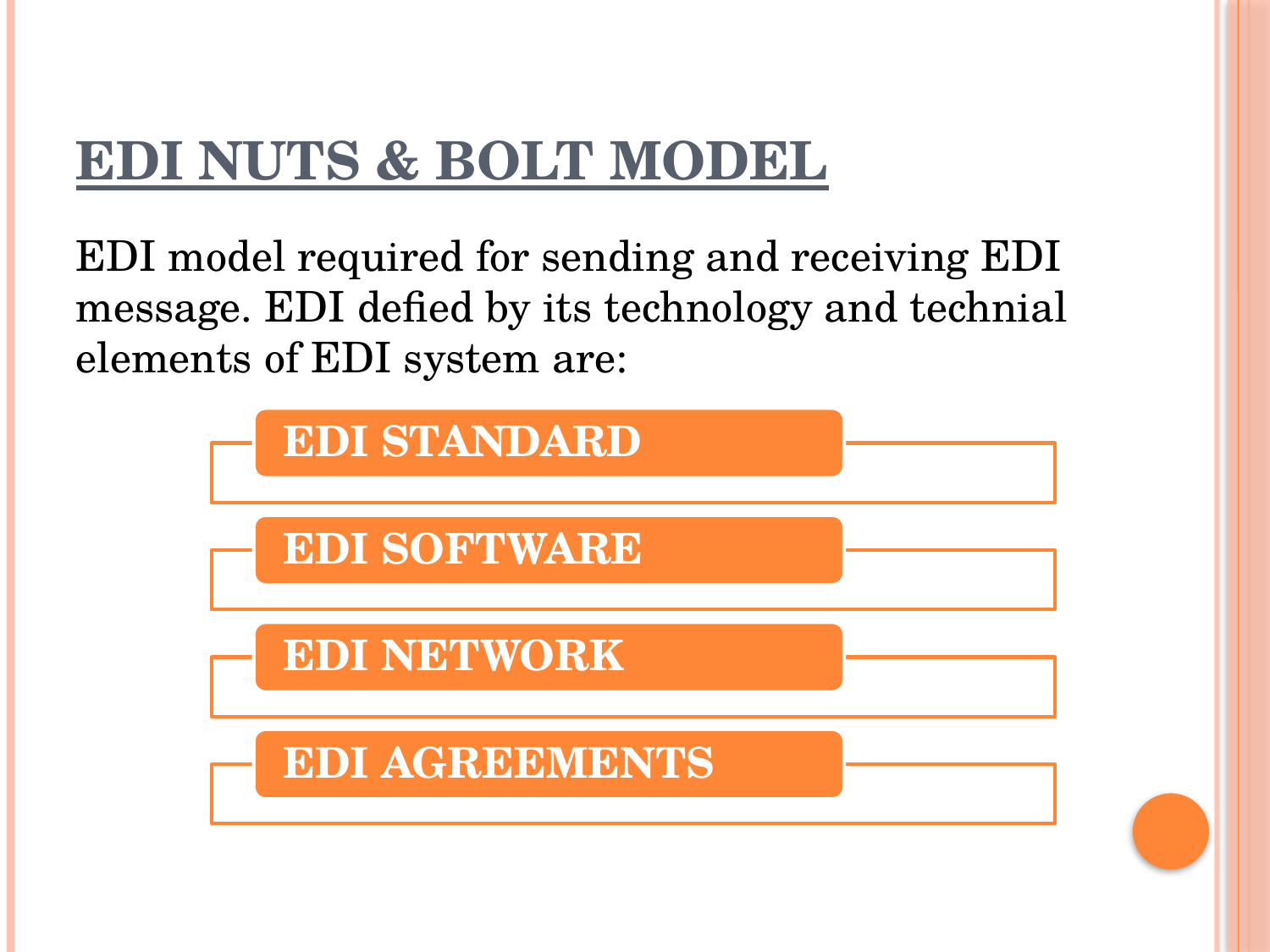

# Edi nuts & bolt model
EDI model required for sending and receiving EDI message. EDI defied by its technology and technial elements of EDI system are:
EDI STANDARD
EDI SOFTWARE
EDI NETWORK
EDI AGREEMENTS